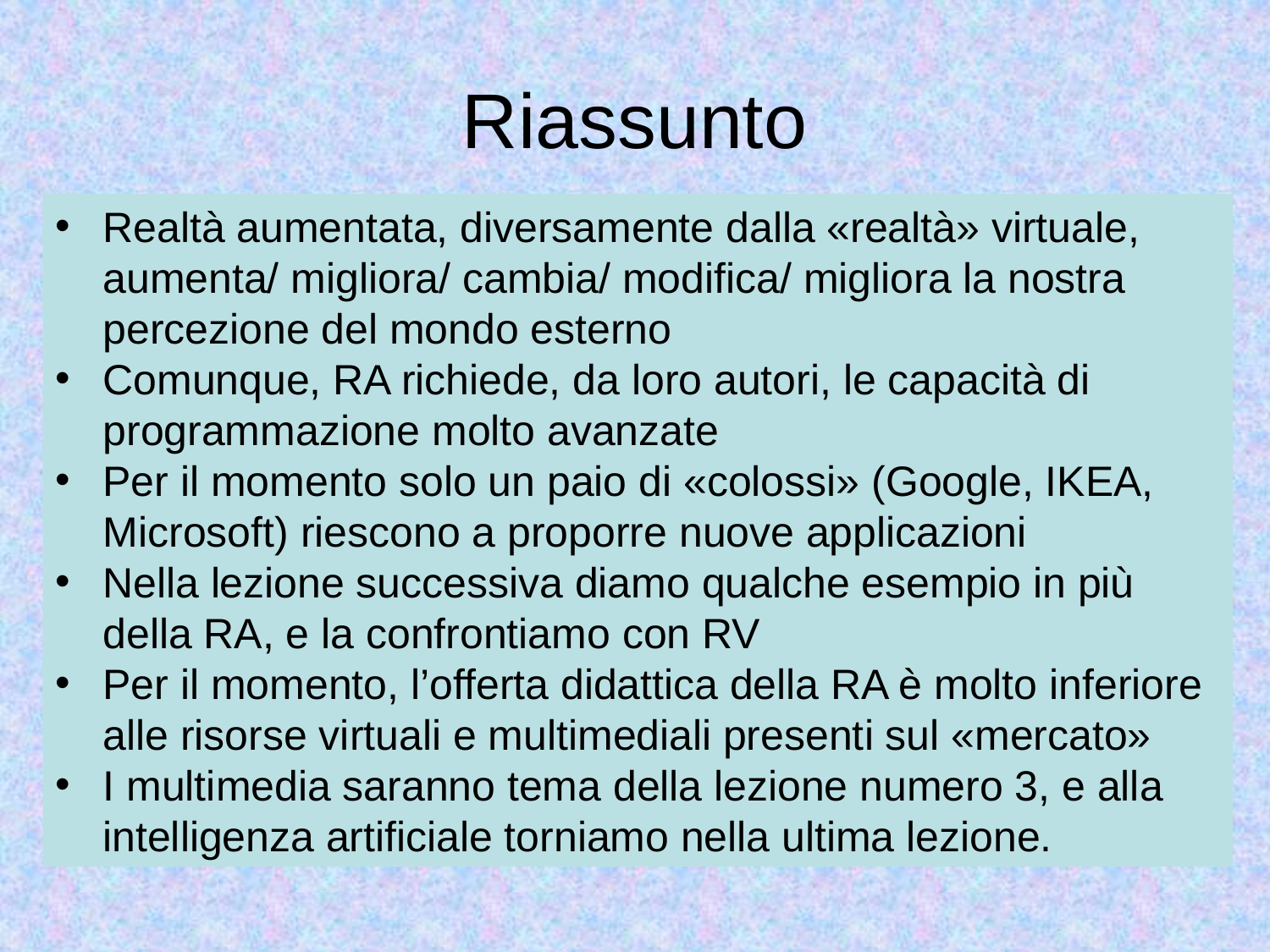

# Riassunto
Realtà aumentata, diversamente dalla «realtà» virtuale, aumenta/ migliora/ cambia/ modifica/ migliora la nostra percezione del mondo esterno
Comunque, RA richiede, da loro autori, le capacità di programmazione molto avanzate
Per il momento solo un paio di «colossi» (Google, IKEA, Microsoft) riescono a proporre nuove applicazioni
Nella lezione successiva diamo qualche esempio in più della RA, e la confrontiamo con RV
Per il momento, l’offerta didattica della RA è molto inferiore alle risorse virtuali e multimediali presenti sul «mercato»
I multimedia saranno tema della lezione numero 3, e alla intelligenza artificiale torniamo nella ultima lezione.